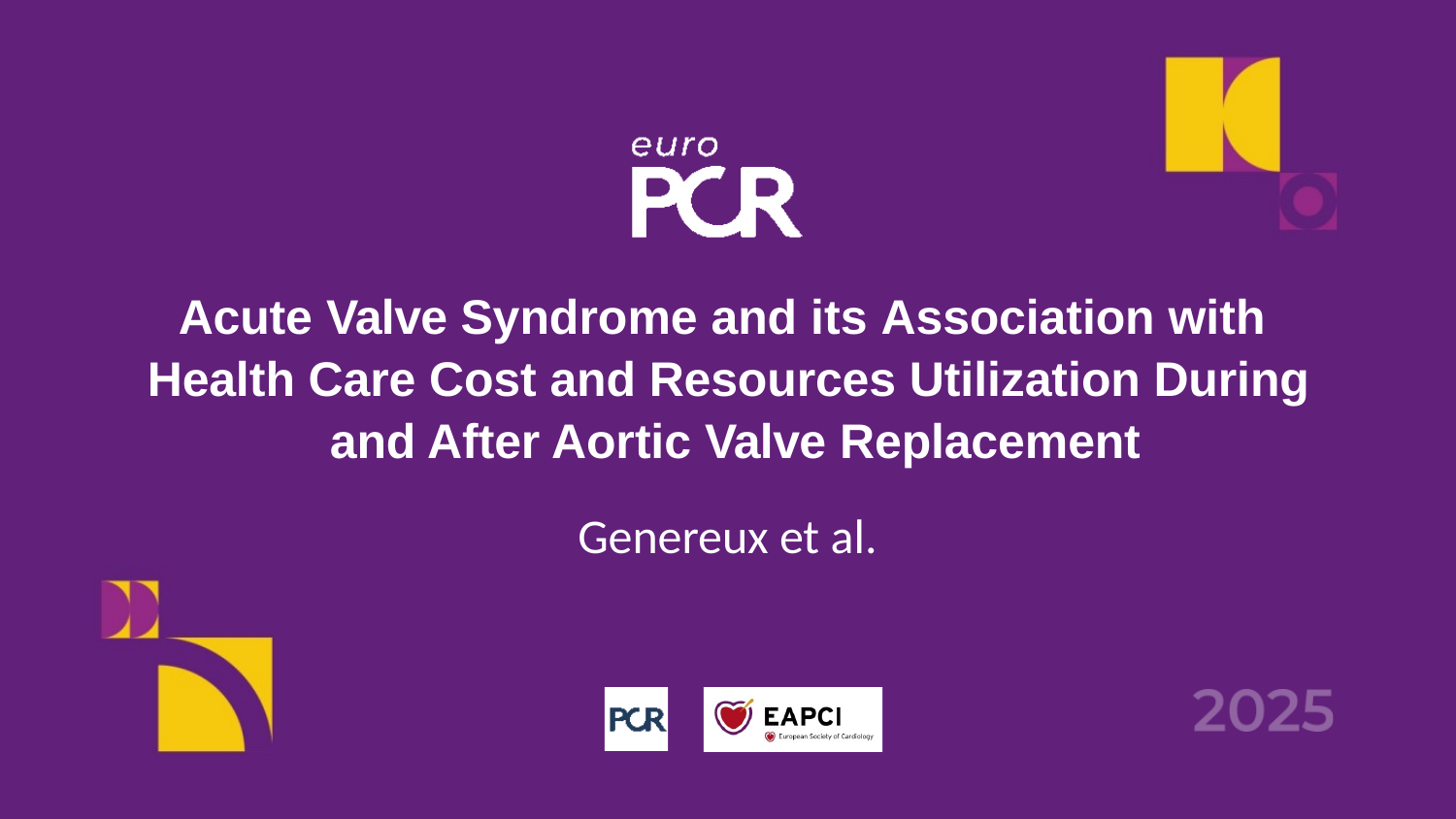

Acute Valve Syndrome and its Association with  Health Care Cost and Resources Utilization During  and After Aortic Valve Replacement
Genereux et al.